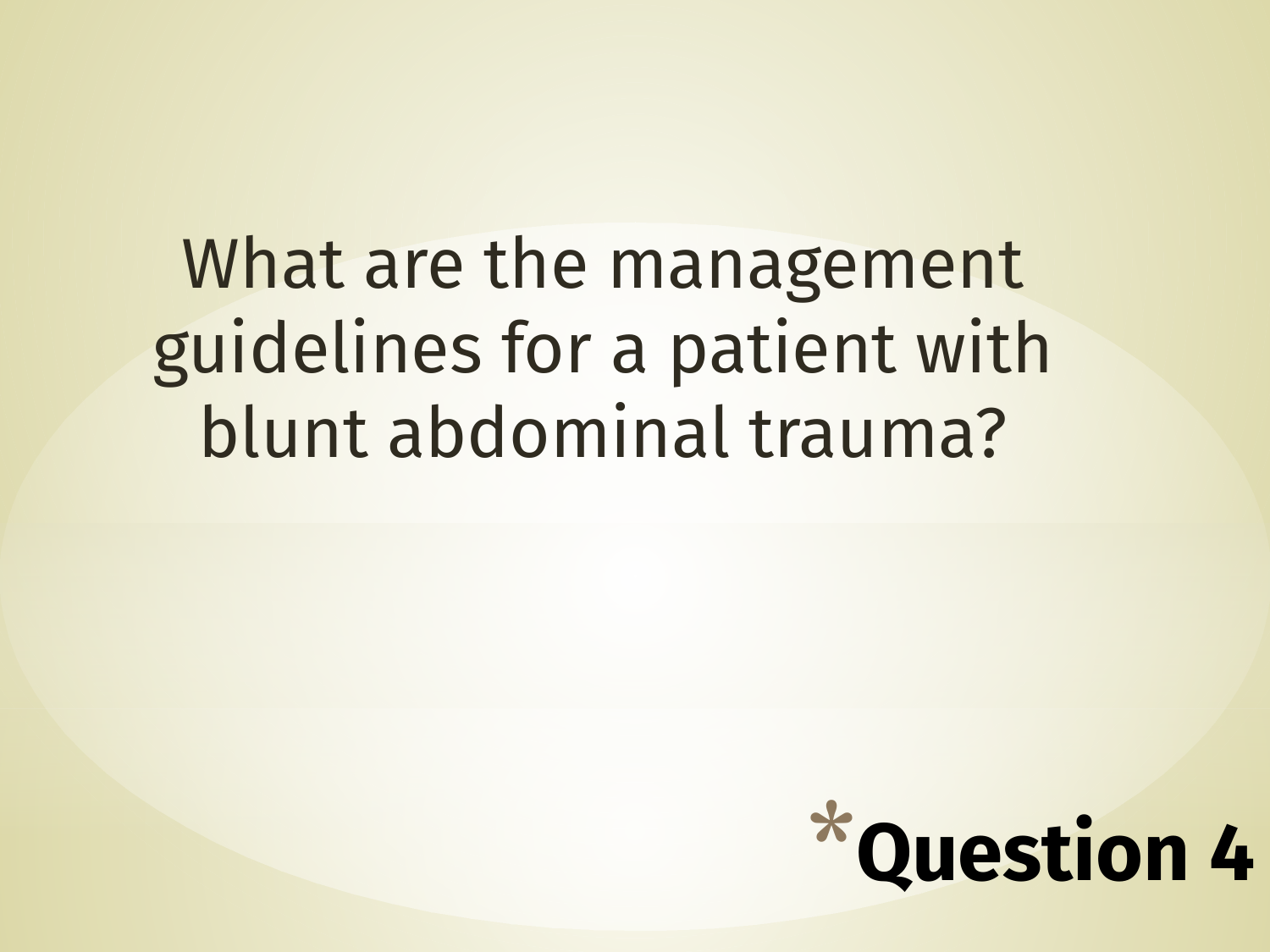

What are the management guidelines for a patient with blunt abdominal trauma?
# Question 4